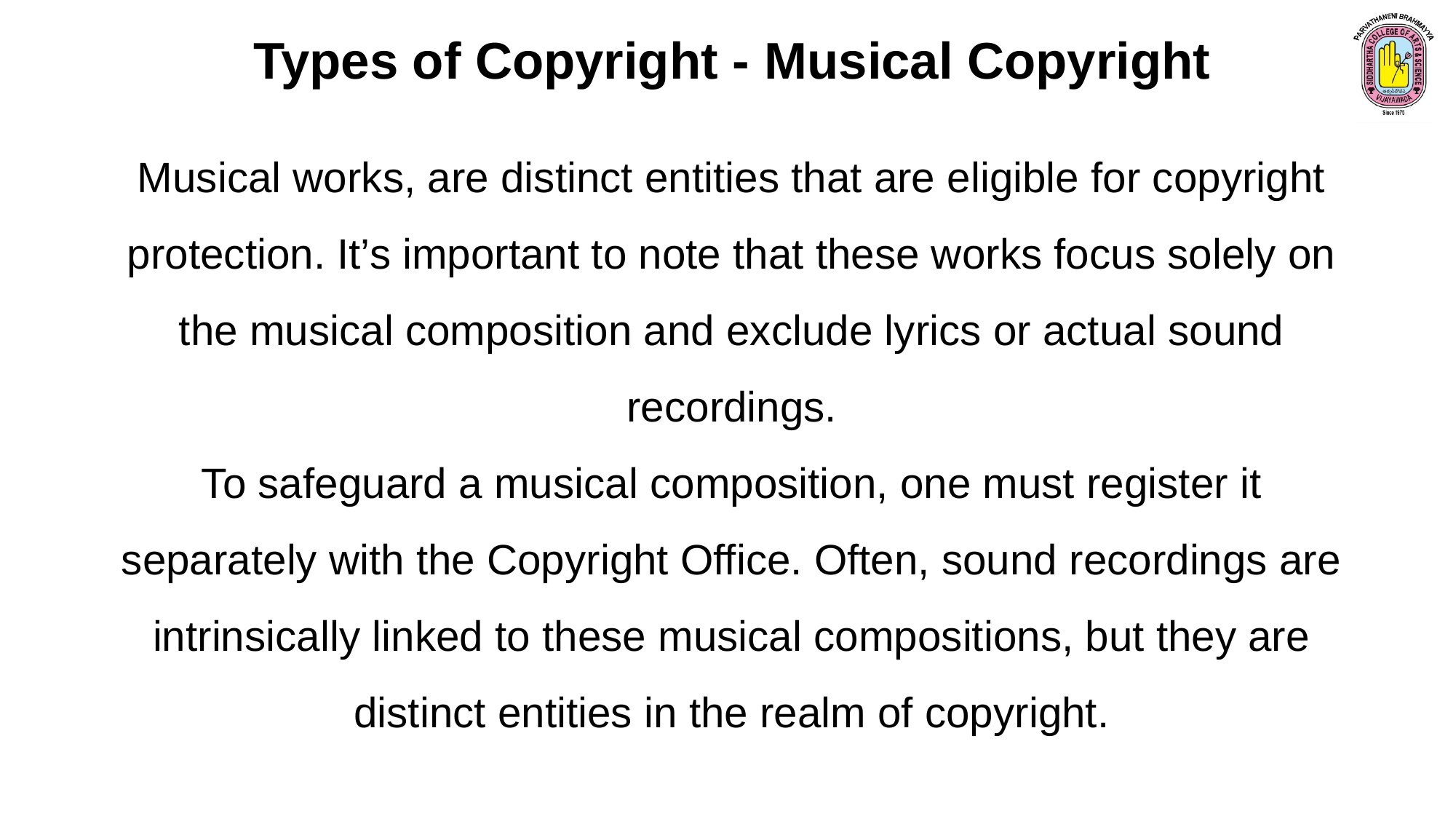

Types of Copyright - Musical Copyright
Musical works, are distinct entities that are eligible for copyright protection. It’s important to note that these works focus solely on the musical composition and exclude lyrics or actual sound recordings.
To safeguard a musical composition, one must register it separately with the Copyright Office. Often, sound recordings are intrinsically linked to these musical compositions, but they are distinct entities in the realm of copyright.